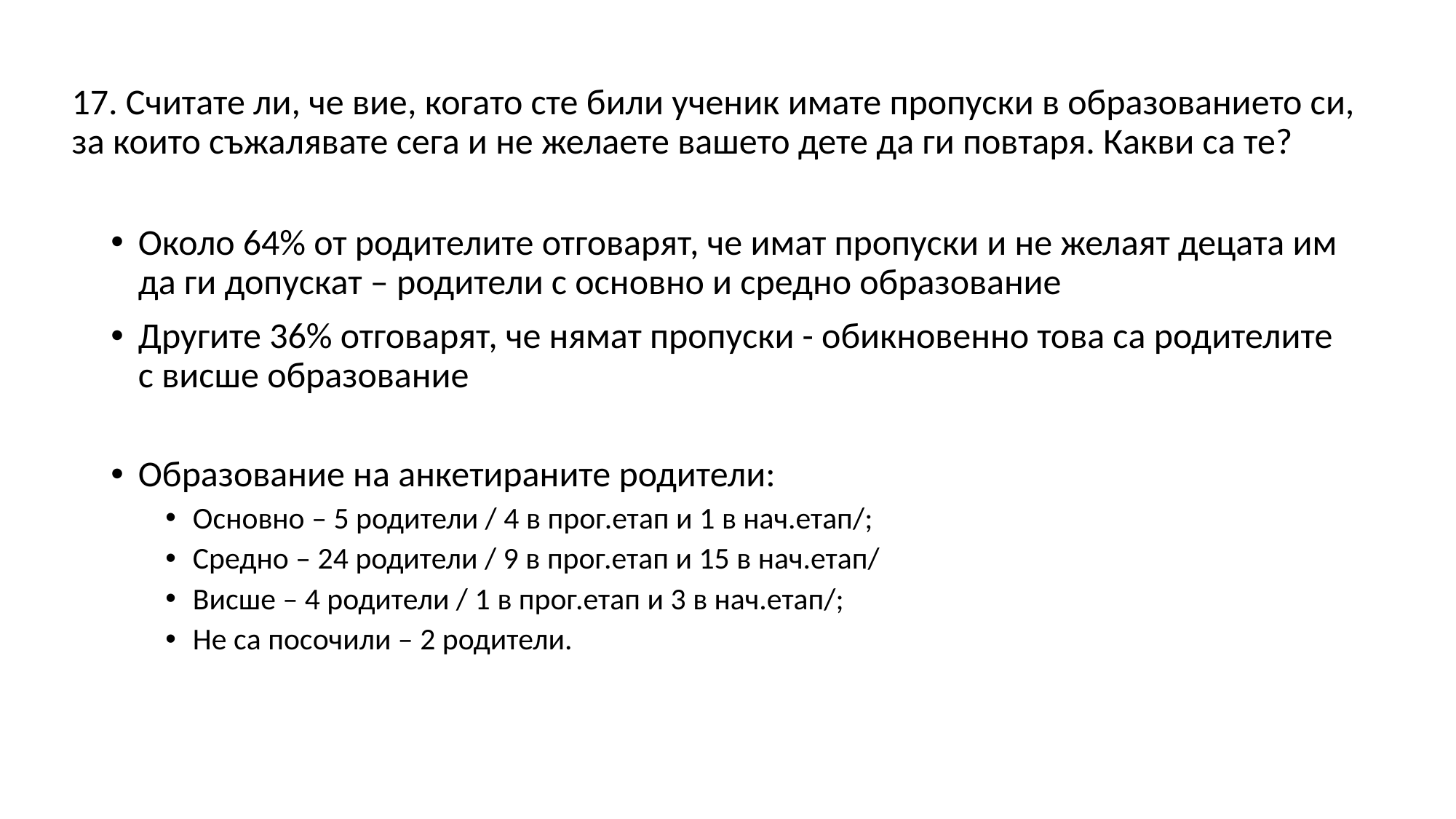

# 17. Считате ли, че вие, когато сте били ученик имате пропуски в образованието си, за които съжалявате сега и не желаете вашето дете да ги повтаря. Какви са те?
Около 64% от родителите отговарят, че имат пропуски и не желаят децата им да ги допускат – родители с основно и средно образование
Другите 36% отговарят, че нямат пропуски - обикновенно това са родителите с висше образование

Образование на анкетираните родители:
Основно – 5 родители / 4 в прог.етап и 1 в нач.етап/;
Средно – 24 родители / 9 в прог.етап и 15 в нач.етап/
Висше – 4 родители / 1 в прог.етап и 3 в нач.етап/;
Не са посочили – 2 родители.